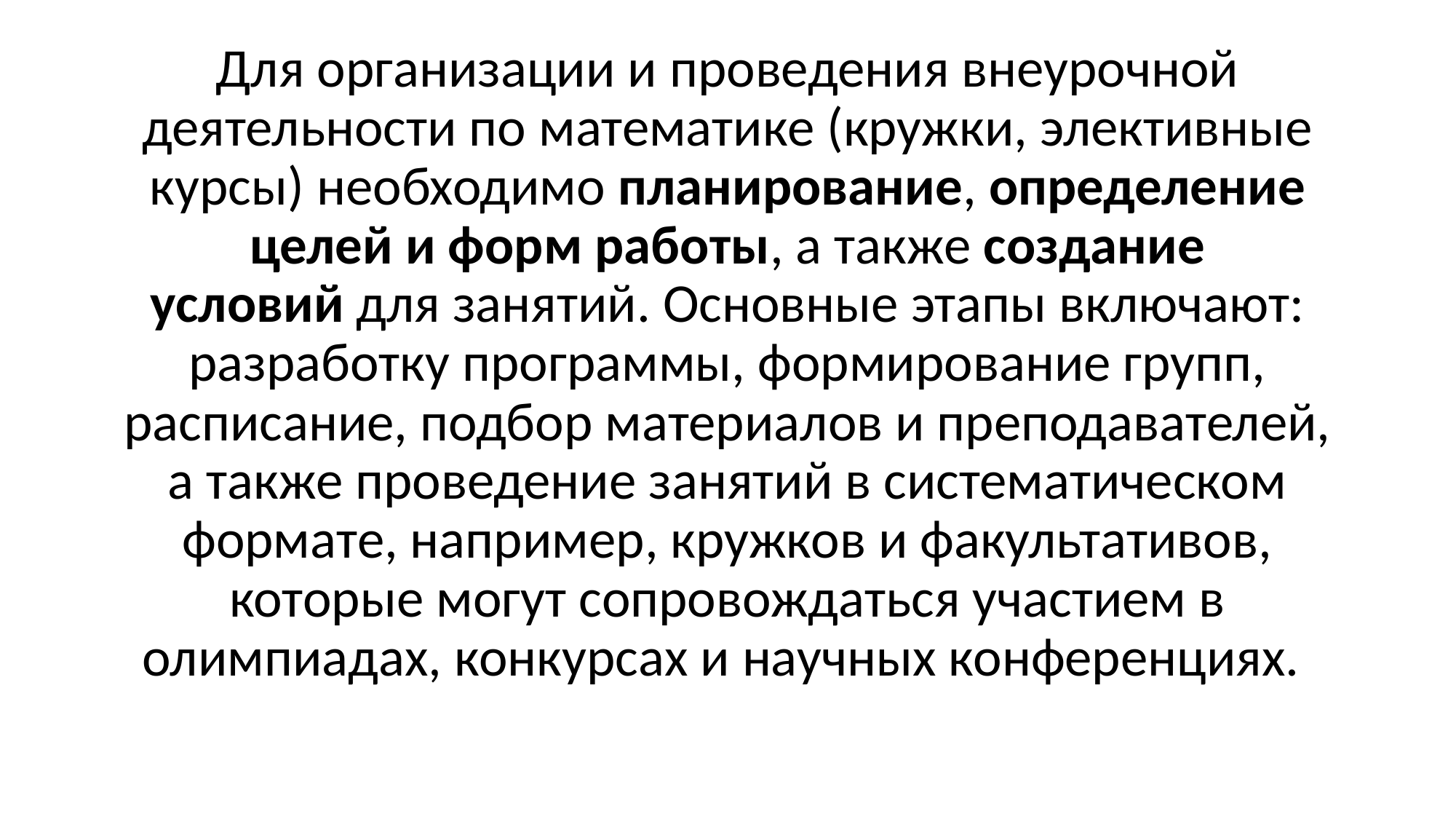

Для организации и проведения внеурочной деятельности по математике (кружки, элективные курсы) необходимо планирование, определение целей и форм работы, а также создание условий для занятий. Основные этапы включают: разработку программы, формирование групп, расписание, подбор материалов и преподавателей, а также проведение занятий в систематическом формате, например, кружков и факультативов, которые могут сопровождаться участием в олимпиадах, конкурсах и научных конференциях.